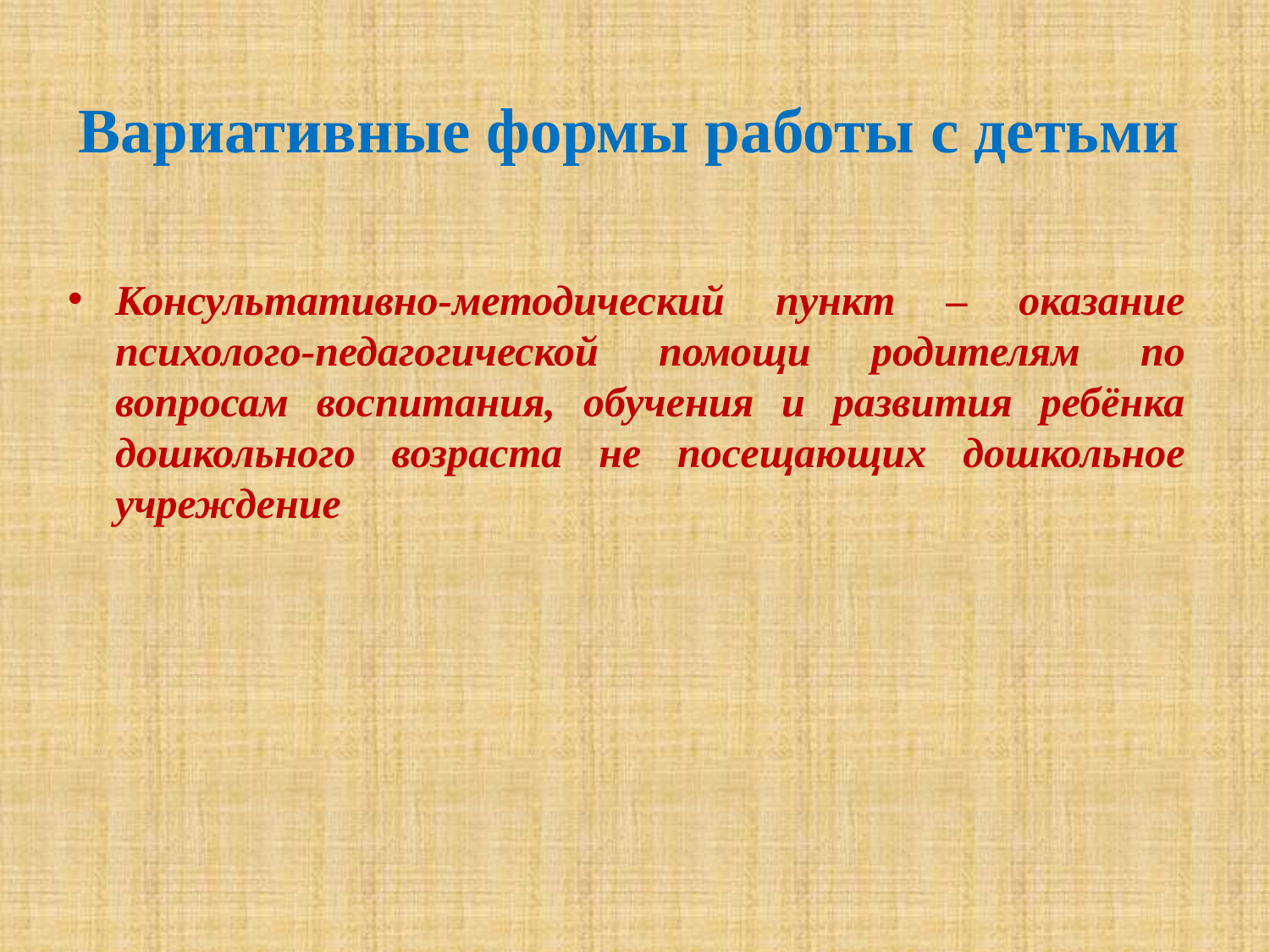

# Вариативные формы работы с детьми
Консультативно-методический пункт – оказание психолого-педагогической помощи родителям по вопросам воспитания, обучения и развития ребёнка дошкольного возраста не посещающих дошкольное учреждение